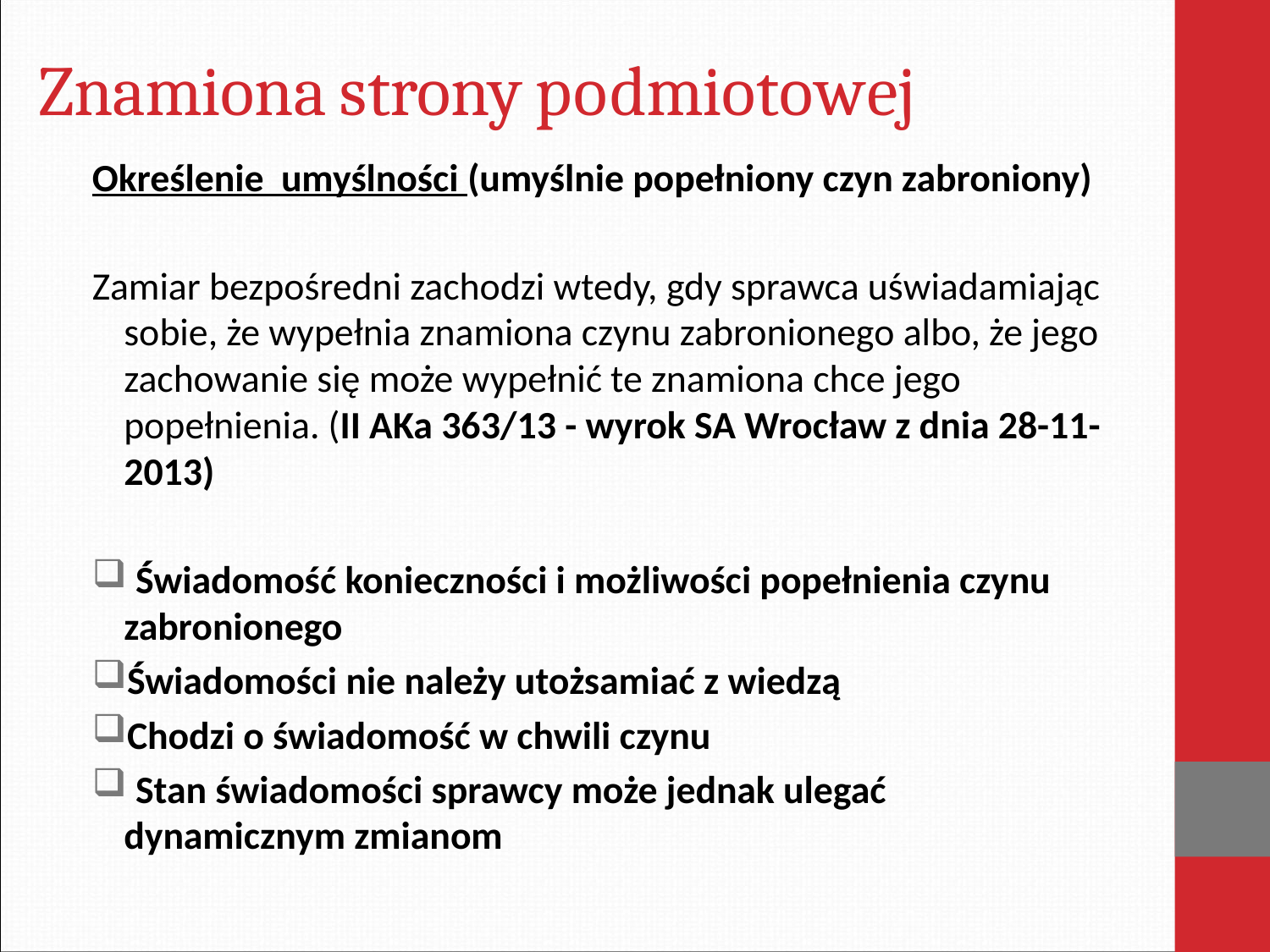

# Znamiona strony podmiotowej
Określenie  umyślności (umyślnie popełniony czyn zabroniony)

Zamiar bezpośredni zachodzi wtedy, gdy sprawca uświadamiając sobie, że wypełnia znamiona czynu zabronionego albo, że jego zachowanie się może wypełnić te znamiona chce jego popełnienia. (II AKa 363/13 - wyrok SA Wrocław z dnia 28-11-2013)

 Świadomość konieczności i możliwości popełnienia czynu zabronionego
Świadomości nie należy utożsamiać z wiedzą
Chodzi o świadomość w chwili czynu
 Stan świadomości sprawcy może jednak ulegać dynamicznym zmianom